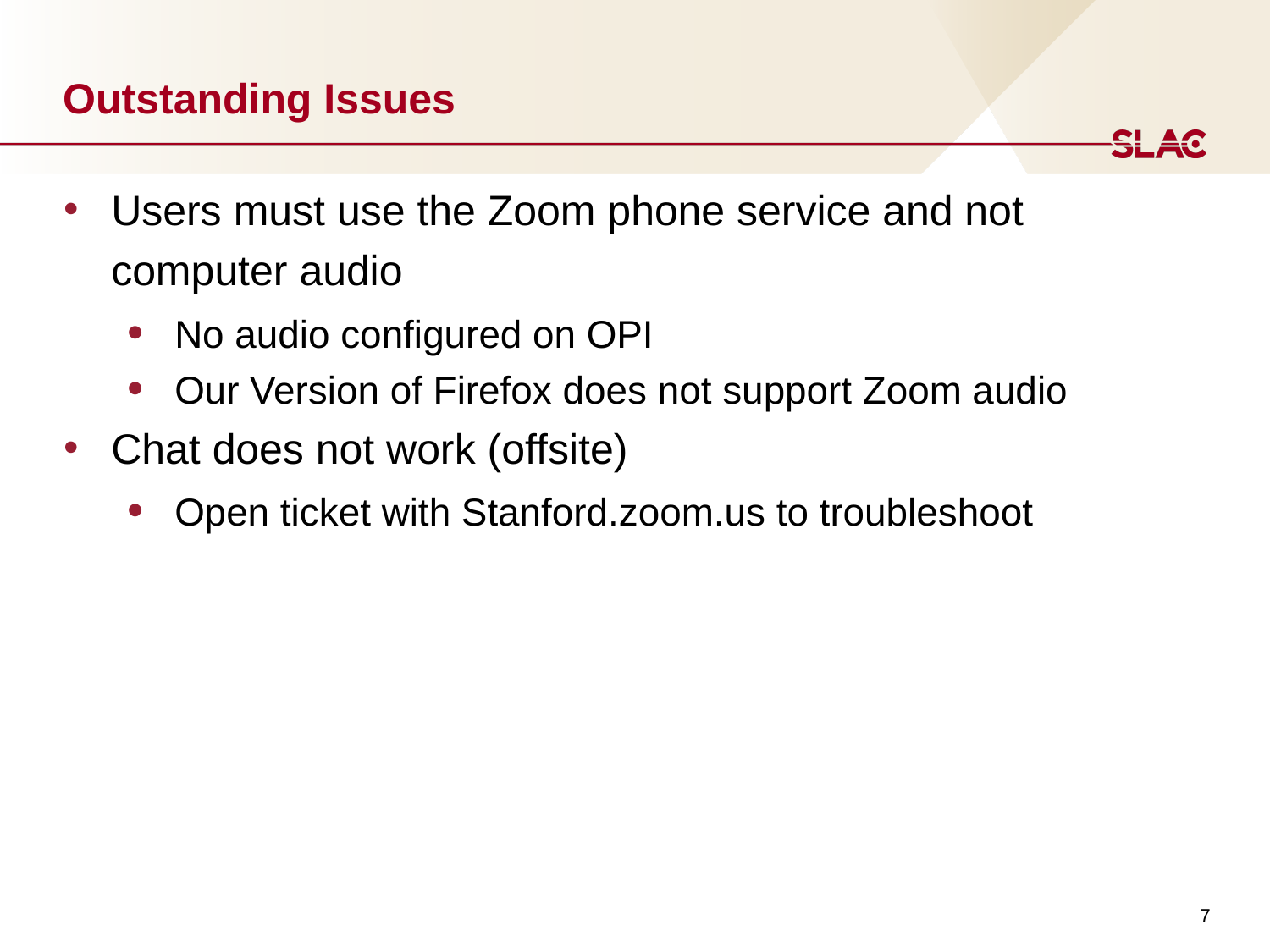

# Outstanding Issues
Users must use the Zoom phone service and not computer audio
No audio configured on OPI
Our Version of Firefox does not support Zoom audio
Chat does not work (offsite)
Open ticket with Stanford.zoom.us to troubleshoot

7